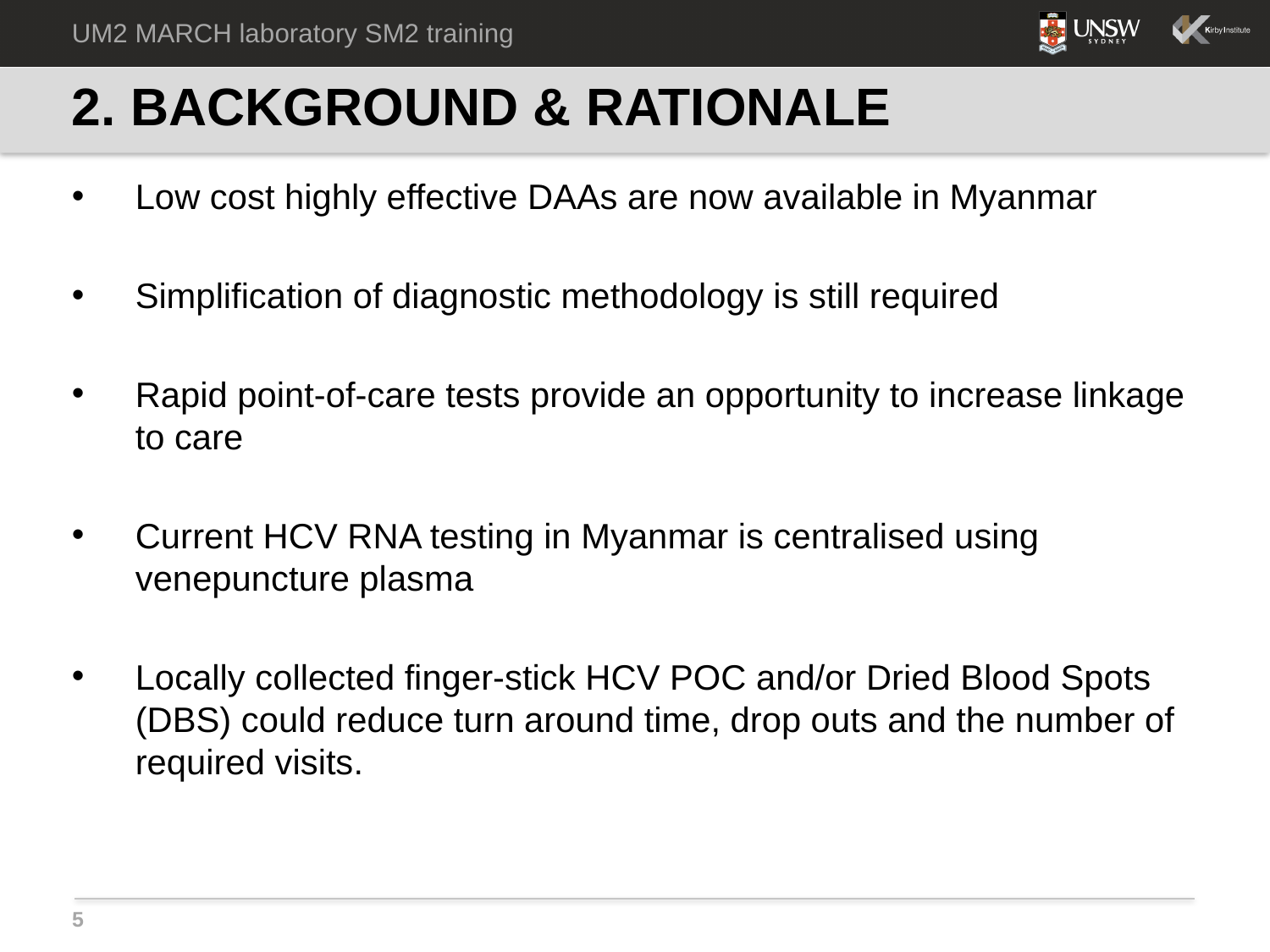

UM2 MARCH laboratory SM2 training
# 2. BACKGROUND & RATIONALE
Low cost highly effective DAAs are now available in Myanmar

Simplification of diagnostic methodology is still required

Rapid point-of-care tests provide an opportunity to increase linkage to care

Current HCV RNA testing in Myanmar is centralised using venepuncture plasma

Locally collected finger-stick HCV POC and/or Dried Blood Spots (DBS) could reduce turn around time, drop outs and the number of required visits.
5